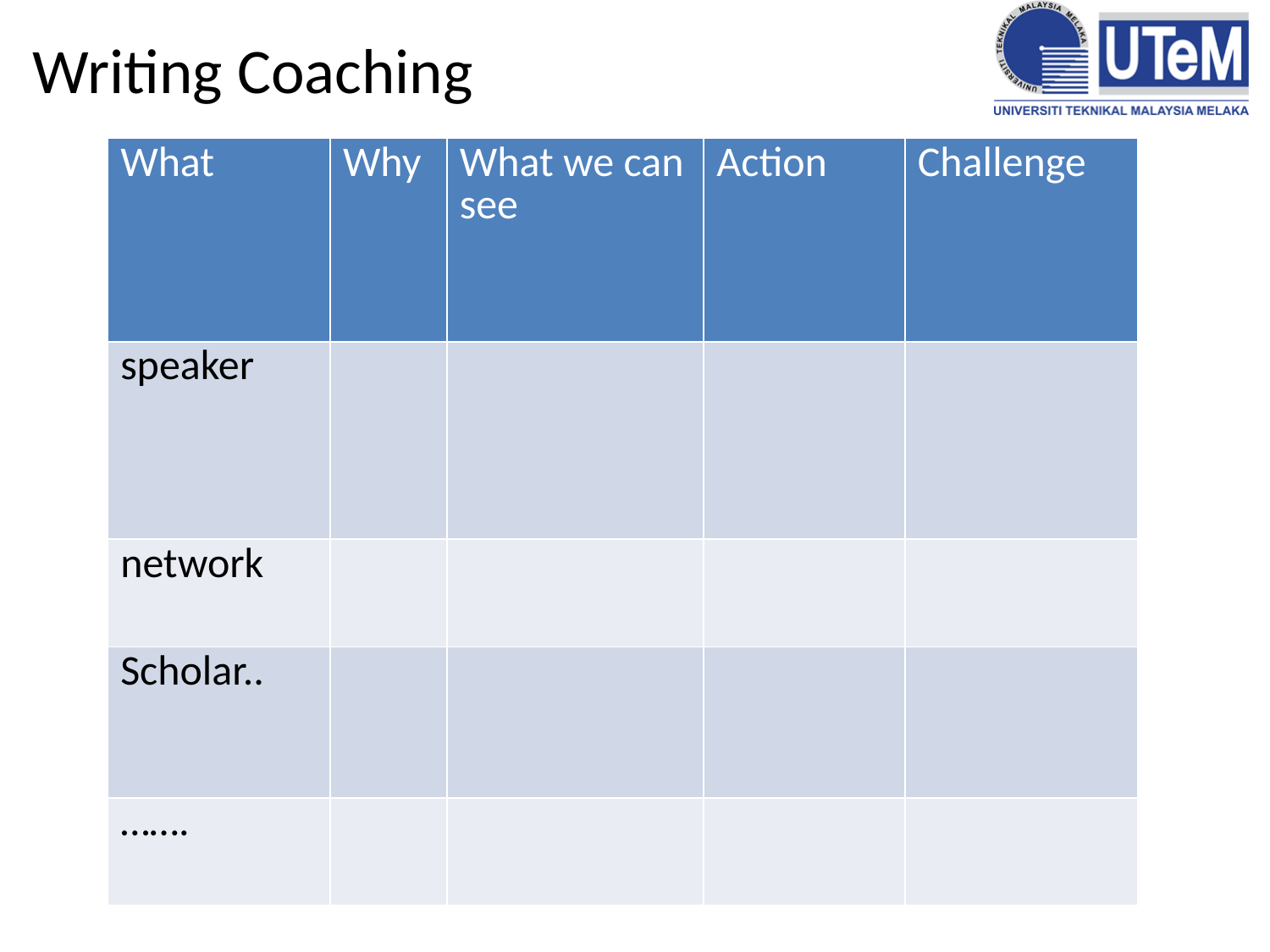

# Writing Coaching
| What | Why | What we can see | Action | Challenge |
| --- | --- | --- | --- | --- |
| speaker |  |  |  |  |
| network |  |  |  |  |
| Scholar.. |  |  |  |  |
| ……. |  |  |  |  |